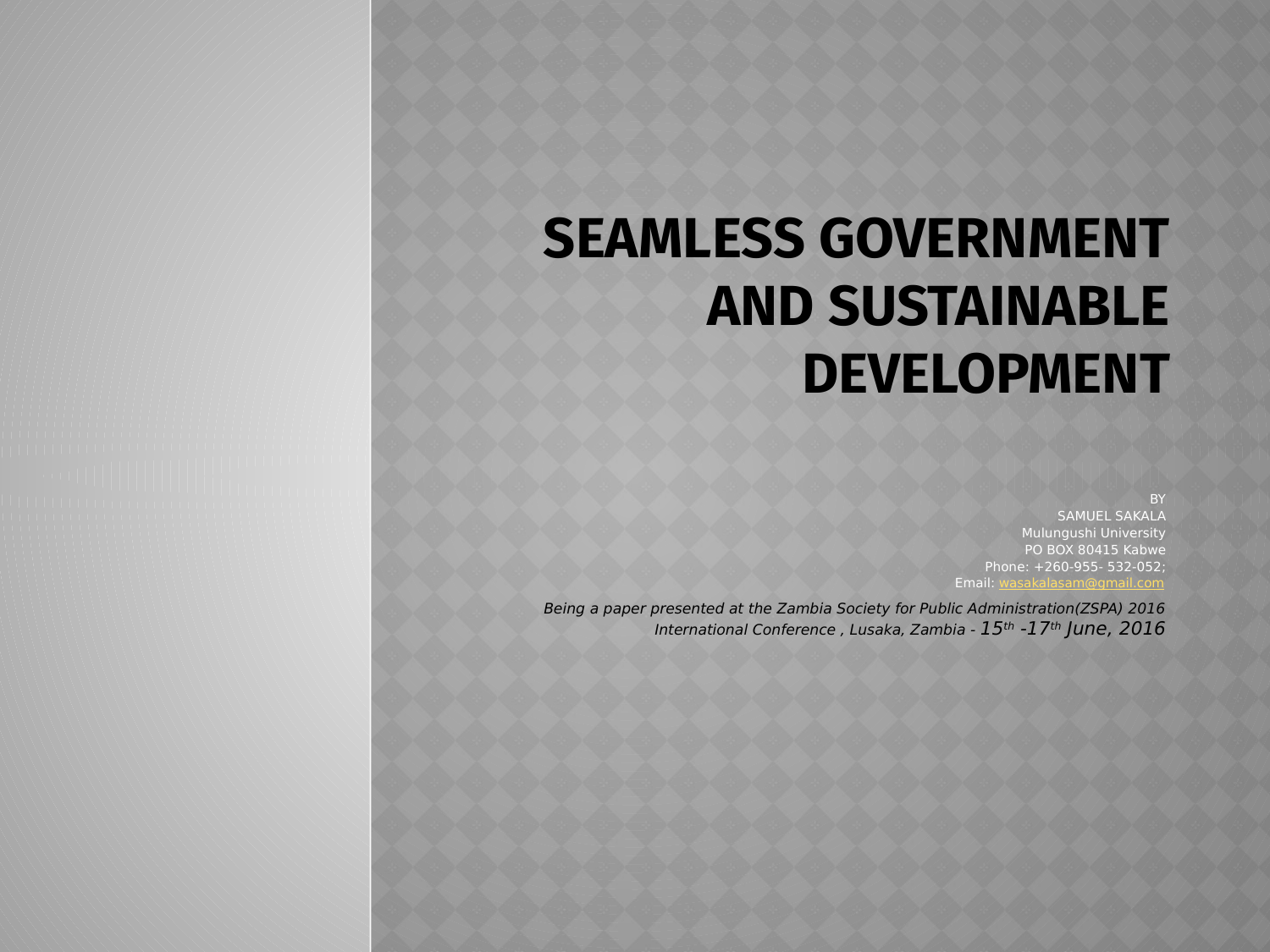

# SEAMLESS GOVERNMENT AND SUSTAINABLE DEVELOPMENT
BY
SAMUEL SAKALA
Mulungushi University
PO BOX 80415 Kabwe
Phone: +260-955- 532-052;
Email: wasakalasam@gmail.com

Being a paper presented at the Zambia Society for Public Administration(ZSPA) 2016  International Conference , Lusaka, Zambia - 15th -17th June, 2016